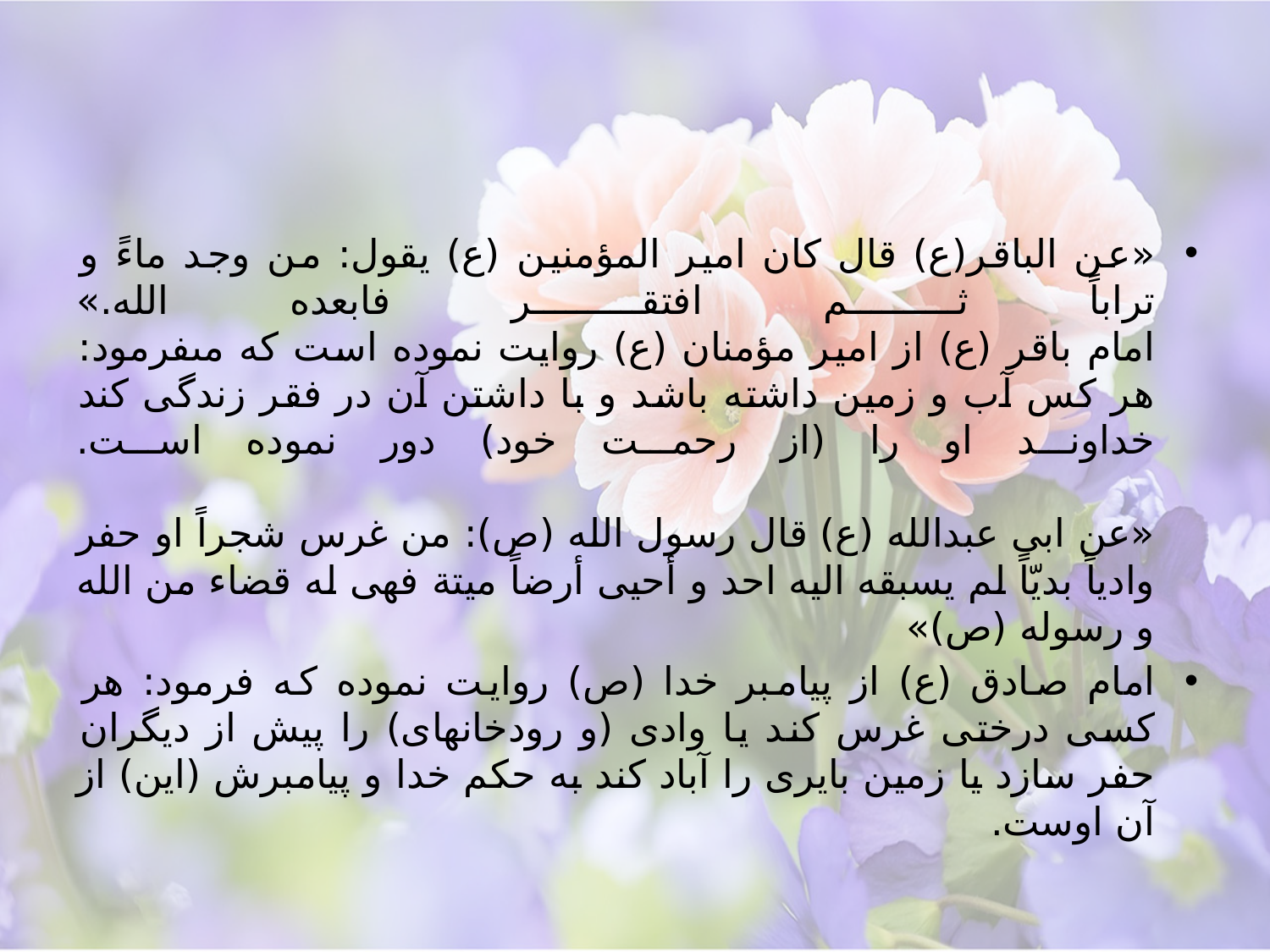

#
«عن الباقر(ع) قال کان امیر المؤمنین (ع) یقول: من وجد ماءً و تراباً ثم افتقر فابعده الله.»
امام باقر (ع) از امیر مؤمنان (ع) روایت نموده است که مى‏فرمود: هر کس آب و زمین داشته باشد و با داشتن آن در فقر زندگى کند خداوند او را (از رحمت خود) دور نموده است.
«عن ابى عبدالله (ع) قال رسول الله (ص): من غرس شجراً او حفر وادیاً بدیّاً لم یسبقه الیه احد و أحیى أرضاً میتة فهى له قضاء من الله و رسوله (ص)»
امام صادق (ع) از پیامبر خدا (ص) روایت نموده که فرمود: هر کسى درختى غرس کند یا وادى (و رودخانه‏اى) را پیش از دیگران حفر سازد یا زمین بایرى را آباد کند به حکم خدا و پیامبرش (این) از آن اوست.